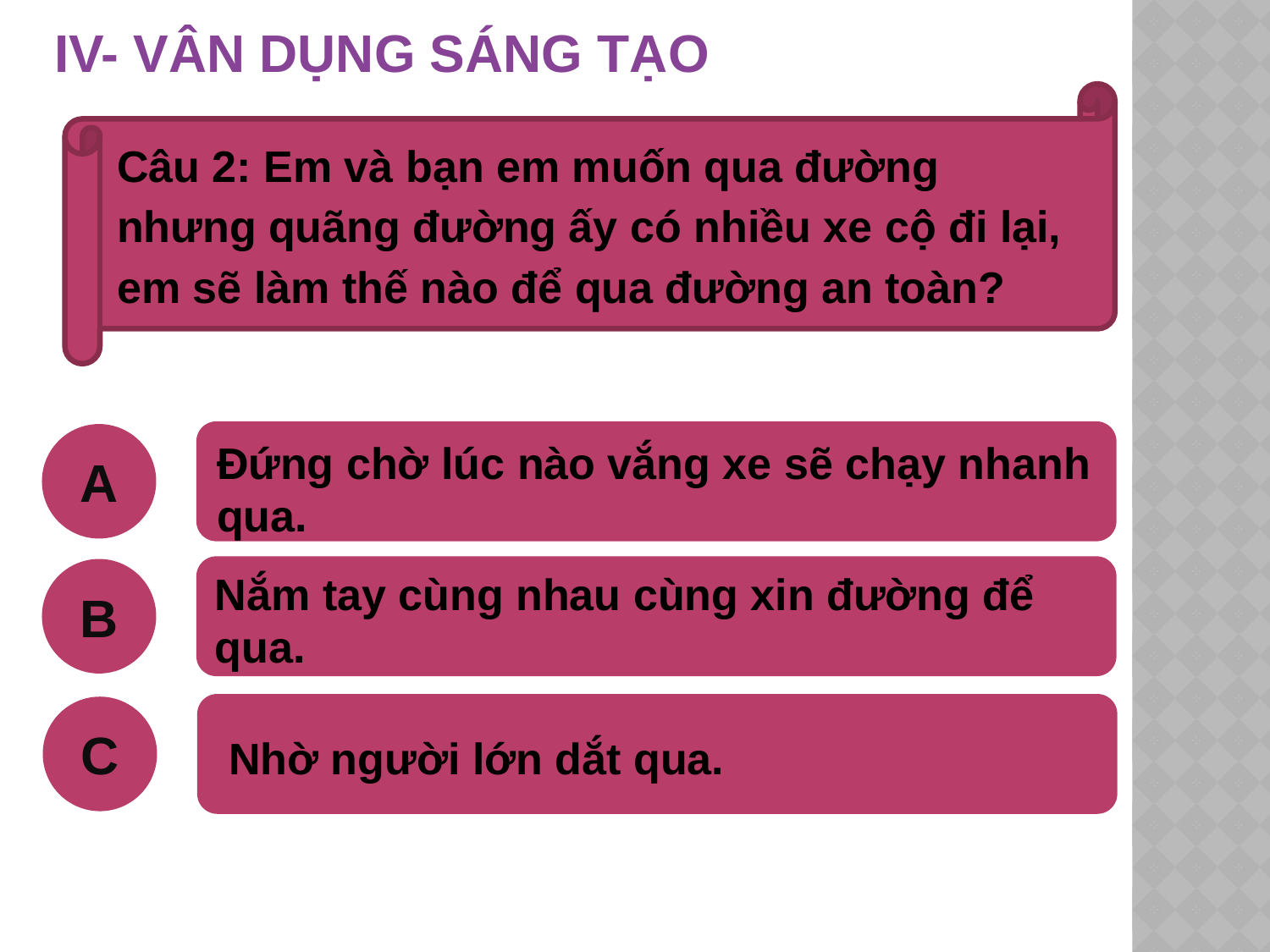

IV- VÂN DỤNG SÁNG TẠO

Câu 2: Em và bạn em muốn qua đường nhưng quãng đường ấy có nhiều xe cộ đi lại, em sẽ làm thế nào để qua đường an toàn?

A
Đứng chờ lúc nào vắng xe sẽ chạy nhanh qua.

B
Nắm tay cùng nhau cùng xin đường để qua.

C
Nhờ người lớn dắt qua.